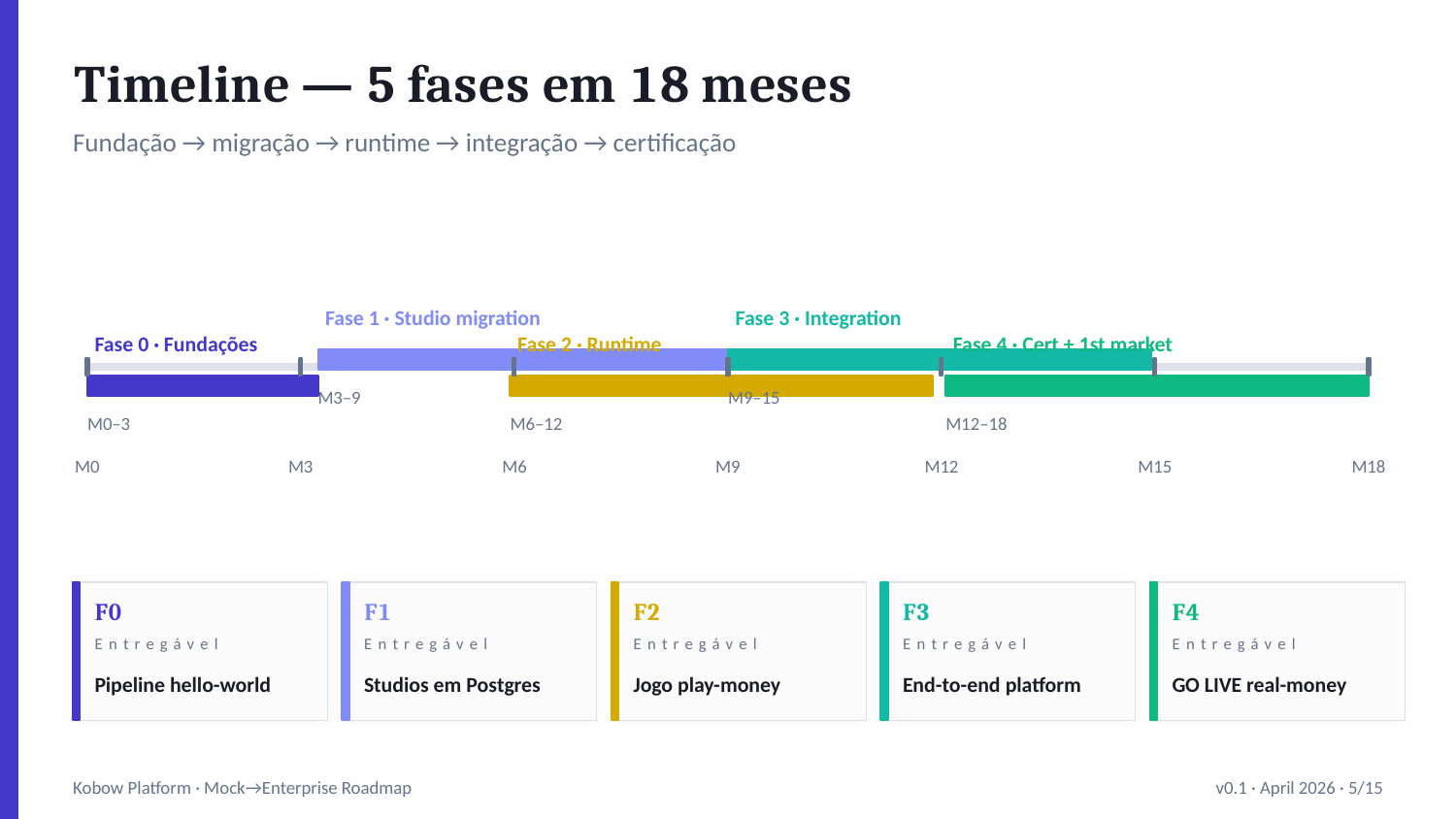

Timeline — 5 fases em 18 meses
Fundação → migração → runtime → integração → certificação
Fase 1 · Studio migration
Fase 3 · Integration
Fase 0 · Fundações
Fase 2 · Runtime
Fase 4 · Cert + 1st market

M3–9
M9–15
M0–3
M6–12
M12–18
M0
M3
M6
M9
M12
M15
M18

F0
F1
F2
F3
F4
Entregável
Entregável
Entregável
Entregável
Entregável
Pipeline hello-world
Studios em Postgres
Jogo play-money
End-to-end platform
GO LIVE real-money
Kobow Platform · Mock→Enterprise Roadmap
v0.1 · April 2026 · 5/15